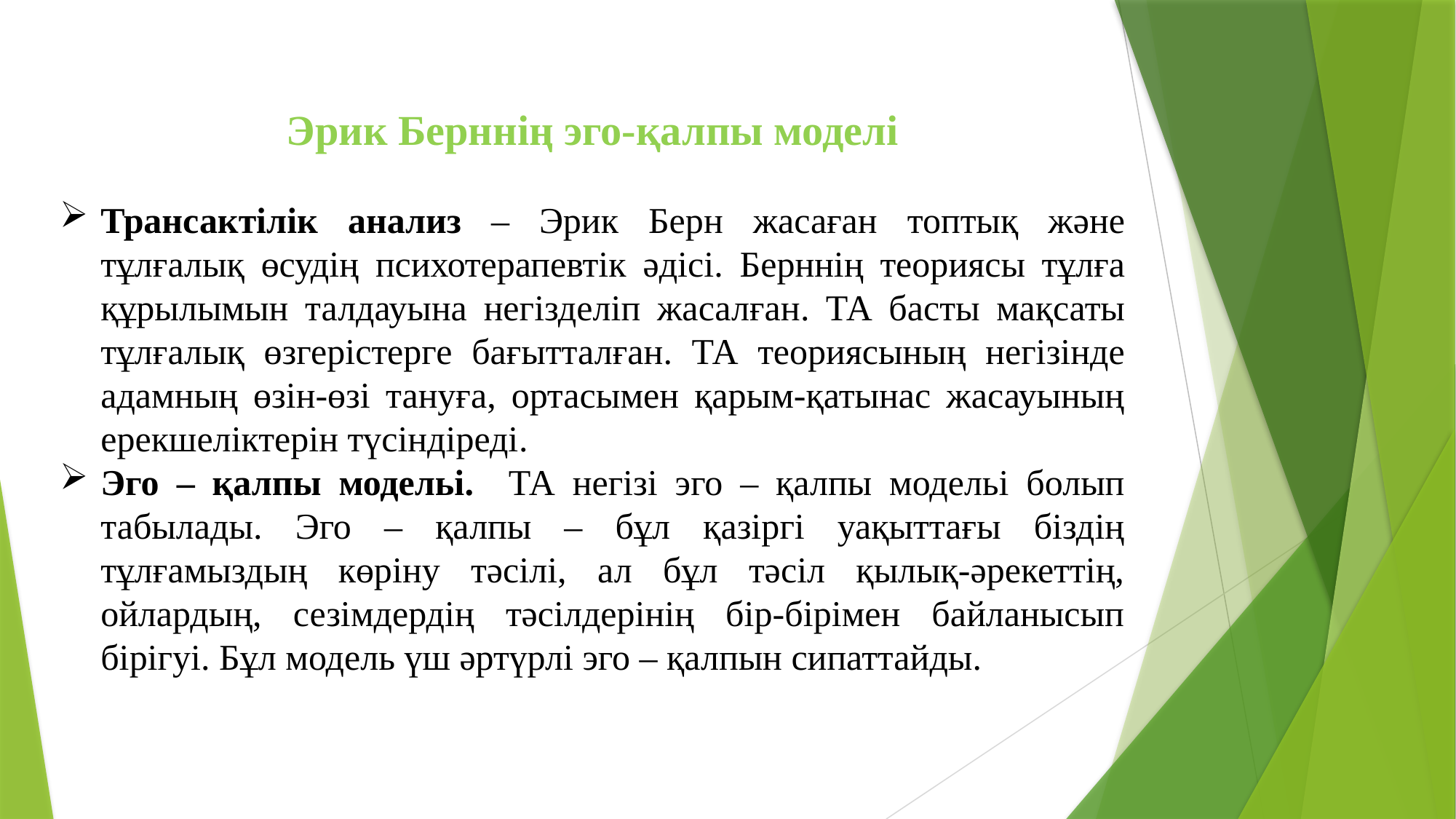

Эрик Берннің эго-қалпы моделі

Трансактілік анализ – Эрик Берн жасаған топтық және тұлғалық өсудің психотерапевтік әдісі. Берннің теориясы тұлға құрылымын талдауына негізделіп жасалған. ТА басты мақсаты тұлғалық өзгерістерге бағытталған. ТА теориясының негізінде адамның өзін-өзі тануға, ортасымен қарым-қатынас жасауының ерекшеліктерін түсіндіреді.
Эго – қалпы модельі.  ТА негізі эго – қалпы модельі болып табылады. Эго – қалпы – бұл қазіргі уақыттағы біздің тұлғамыздың көріну тәсілі, ал бұл тәсіл қылық-әрекеттің, ойлардың, сезімдердің тәсілдерінің бір-бірімен байланысып бірігуі. Бұл модель үш әртүрлі эго – қалпын сипаттайды.